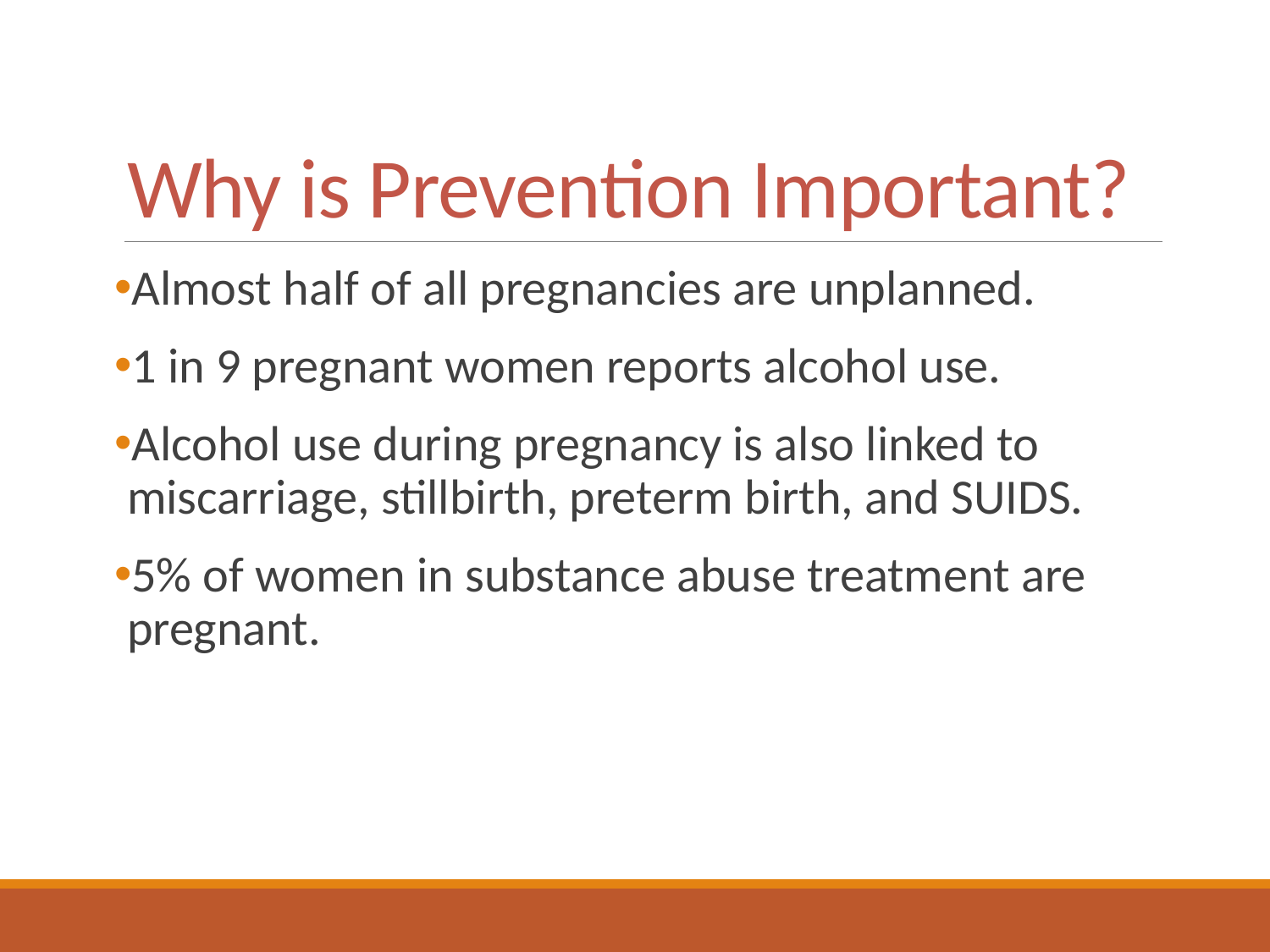

# Why is Prevention Important?
Almost half of all pregnancies are unplanned.
1 in 9 pregnant women reports alcohol use.
Alcohol use during pregnancy is also linked to miscarriage, stillbirth, preterm birth, and SUIDS.
5% of women in substance abuse treatment are pregnant.